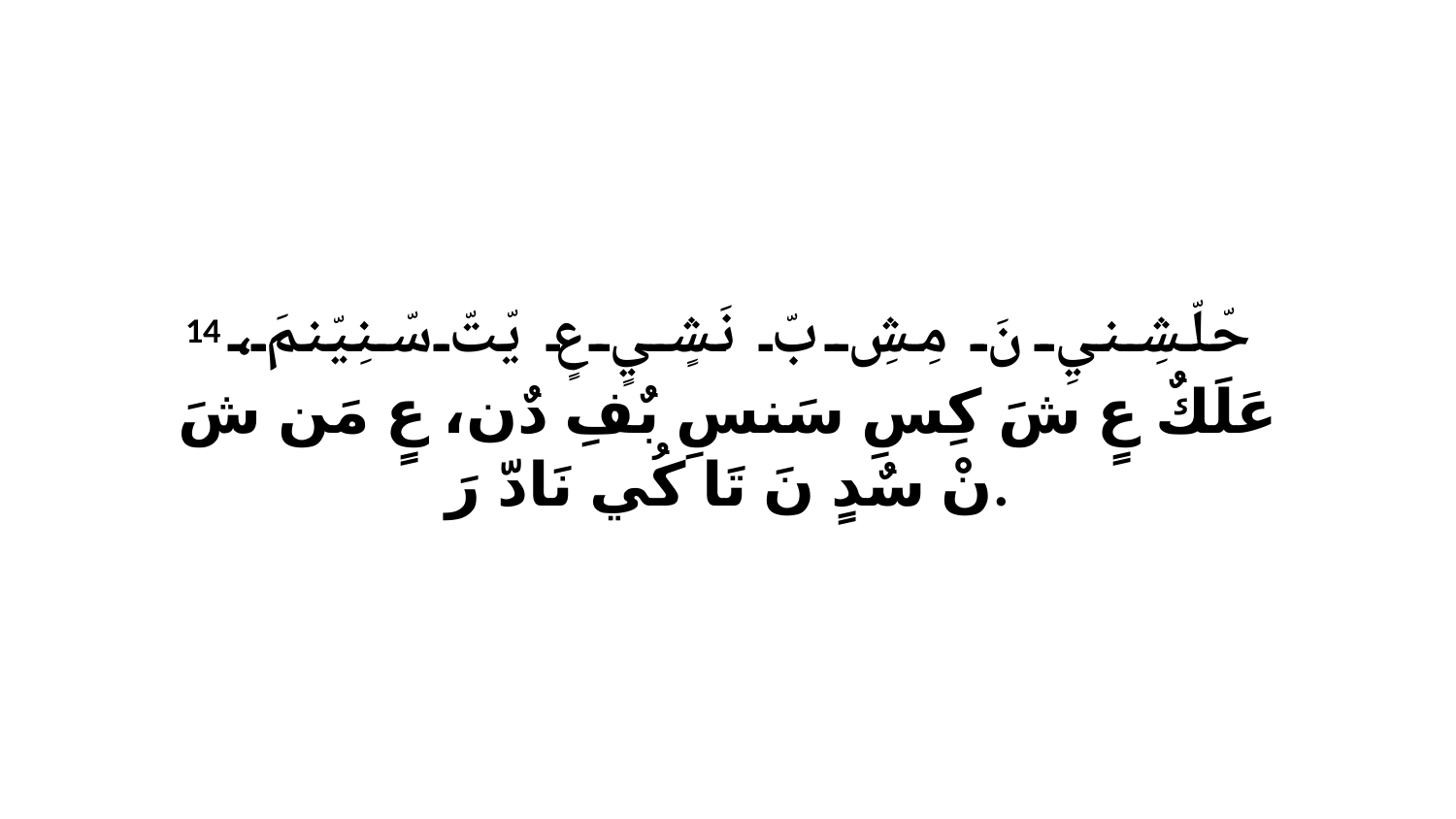

14 حّلّشِنيِ نَ مِشِ بّ نَشٍيٍ عٍ يّتّ سّنِيّنمَ، عَلَكٌ عٍ شَ كِسِ سَنسِ بٌفِ دٌن، عٍ مَن شَ نْ سٌدٍ نَ تَا كُي نَادّ رَ.